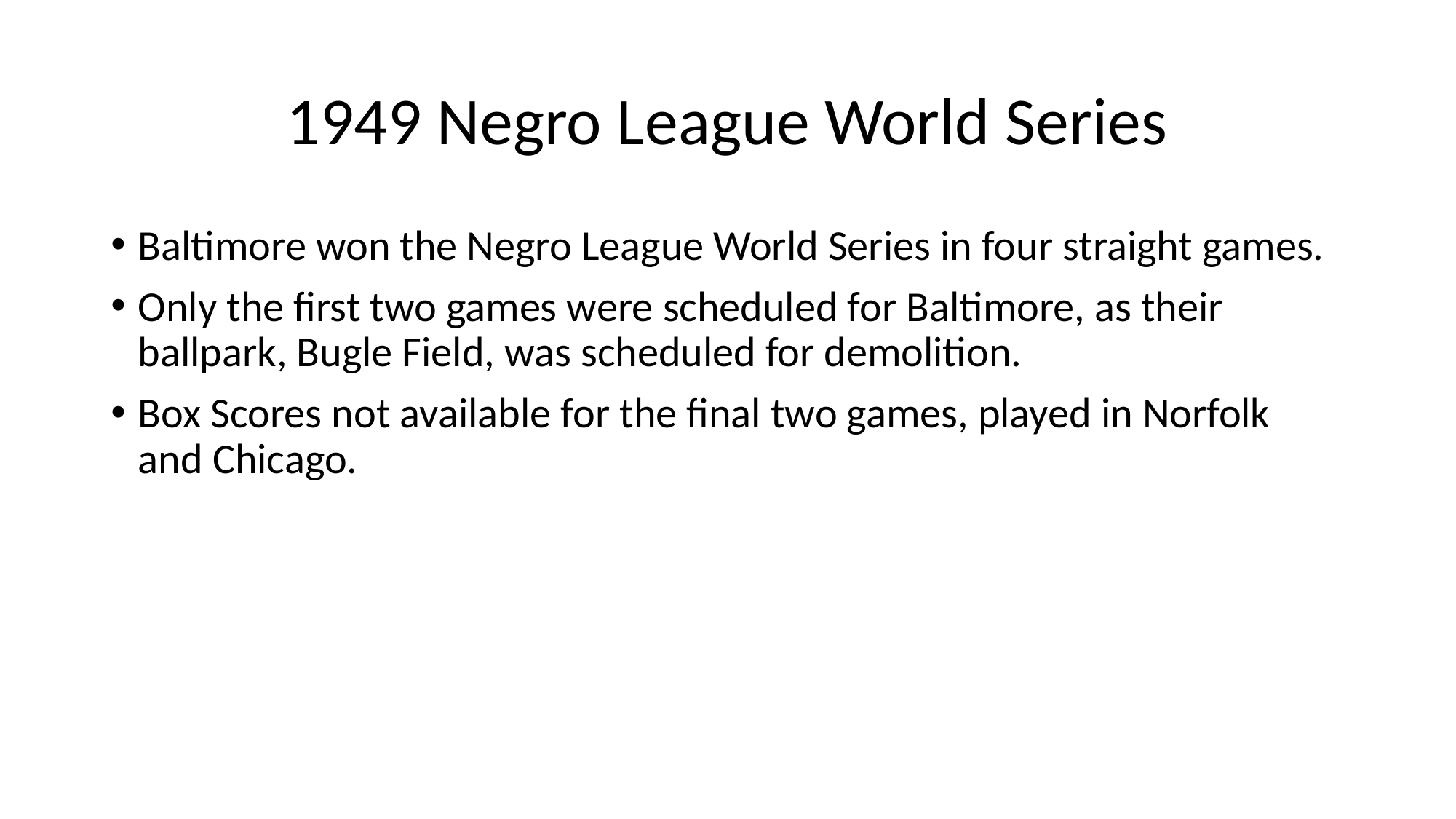

# 1949 Negro League World Series
Baltimore won the Negro League World Series in four straight games.
Only the first two games were scheduled for Baltimore, as their ballpark, Bugle Field, was scheduled for demolition.
Box Scores not available for the final two games, played in Norfolk and Chicago.